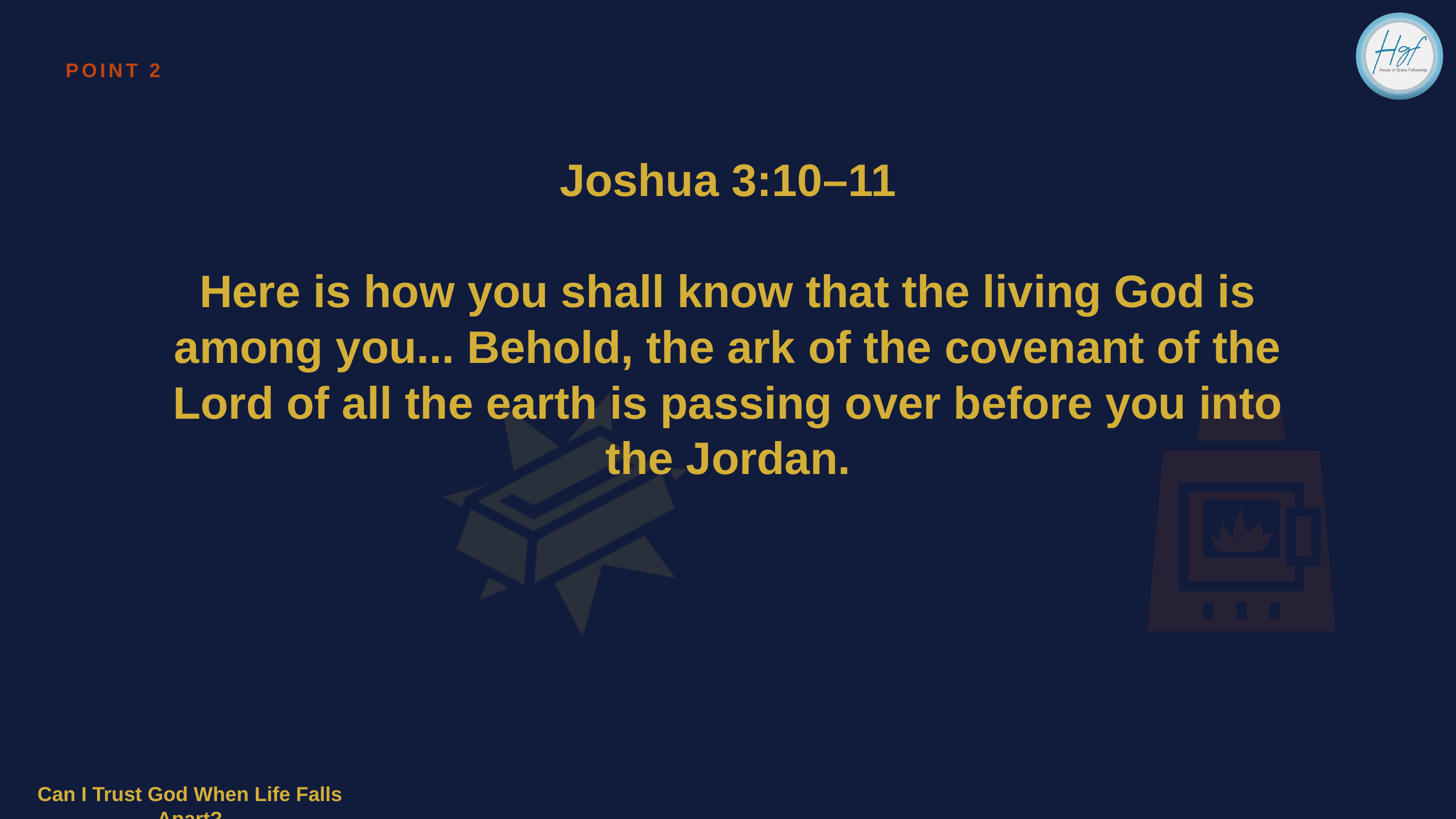

POINT 2
Joshua 3:10–11

Here is how you shall know that the living God is among you... Behold, the ark of the covenant of the Lord of all the earth is passing over before you into the Jordan.

Can I Trust God When Life Falls Apart?